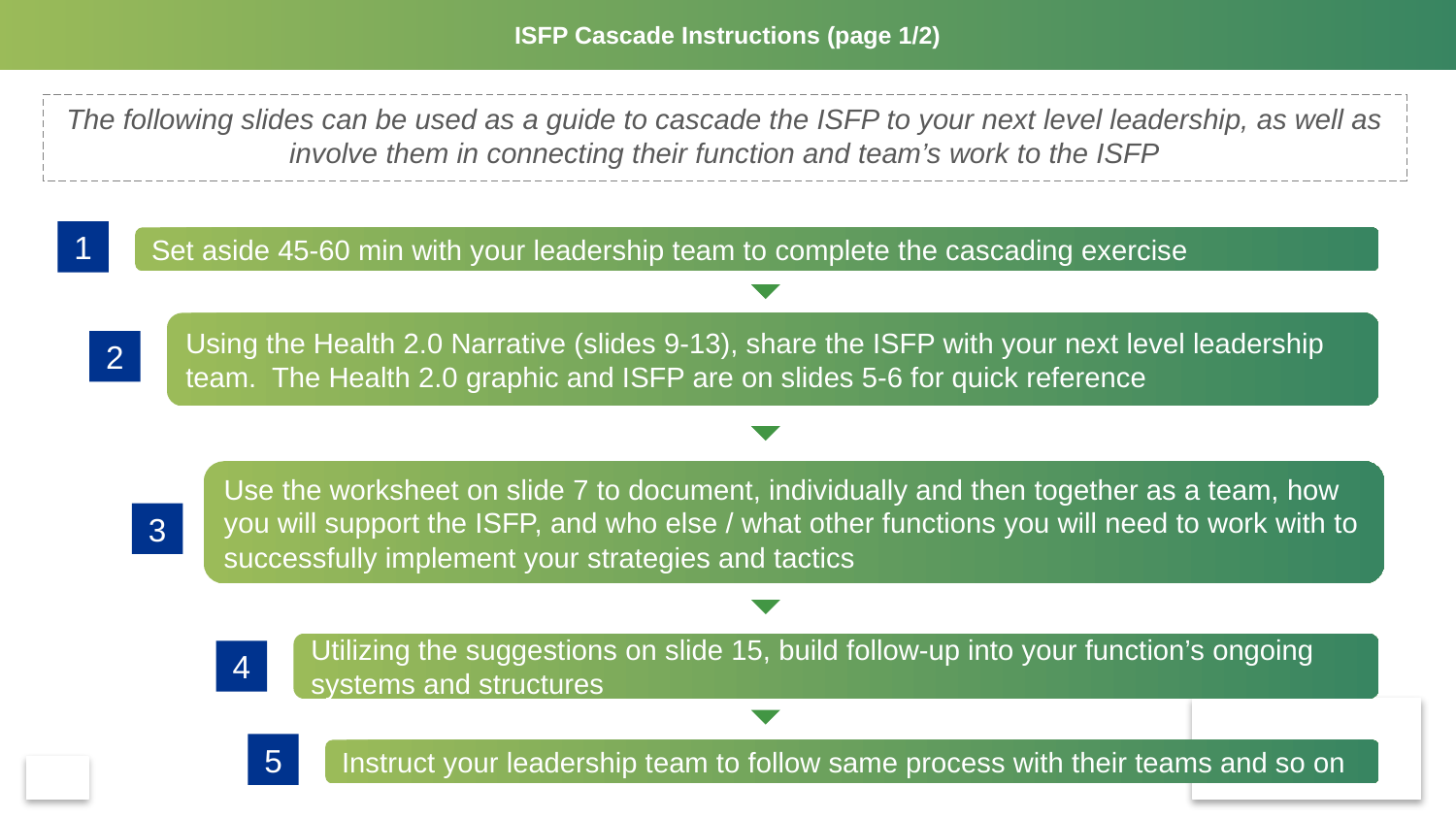

ISFP Cascade Instructions (page 1/2)
ISFP Cascade Instructions (page 1/2)
The following slides can be used as a guide to cascade the ISFP to your next level leadership, as well as involve them in connecting their function and team’s work to the ISFP
1
Set aside 45-60 min with your leadership team to complete the cascading exercise

Using the Health 2.0 Narrative (slides 9-13), share the ISFP with your next level leadership team.  The Health 2.0 graphic and ISFP are on slides 5-6 for quick reference

2

Use the worksheet on slide 7 to document, individually and then together as a team, how you will support the ISFP, and who else / what other functions you will need to work with to successfully implement your strategies and tactics
3

Utilizing the suggestions on slide 15, build follow-up into your function’s ongoing systems and structures
4

5
Instruct your leadership team to follow same process with their teams and so on